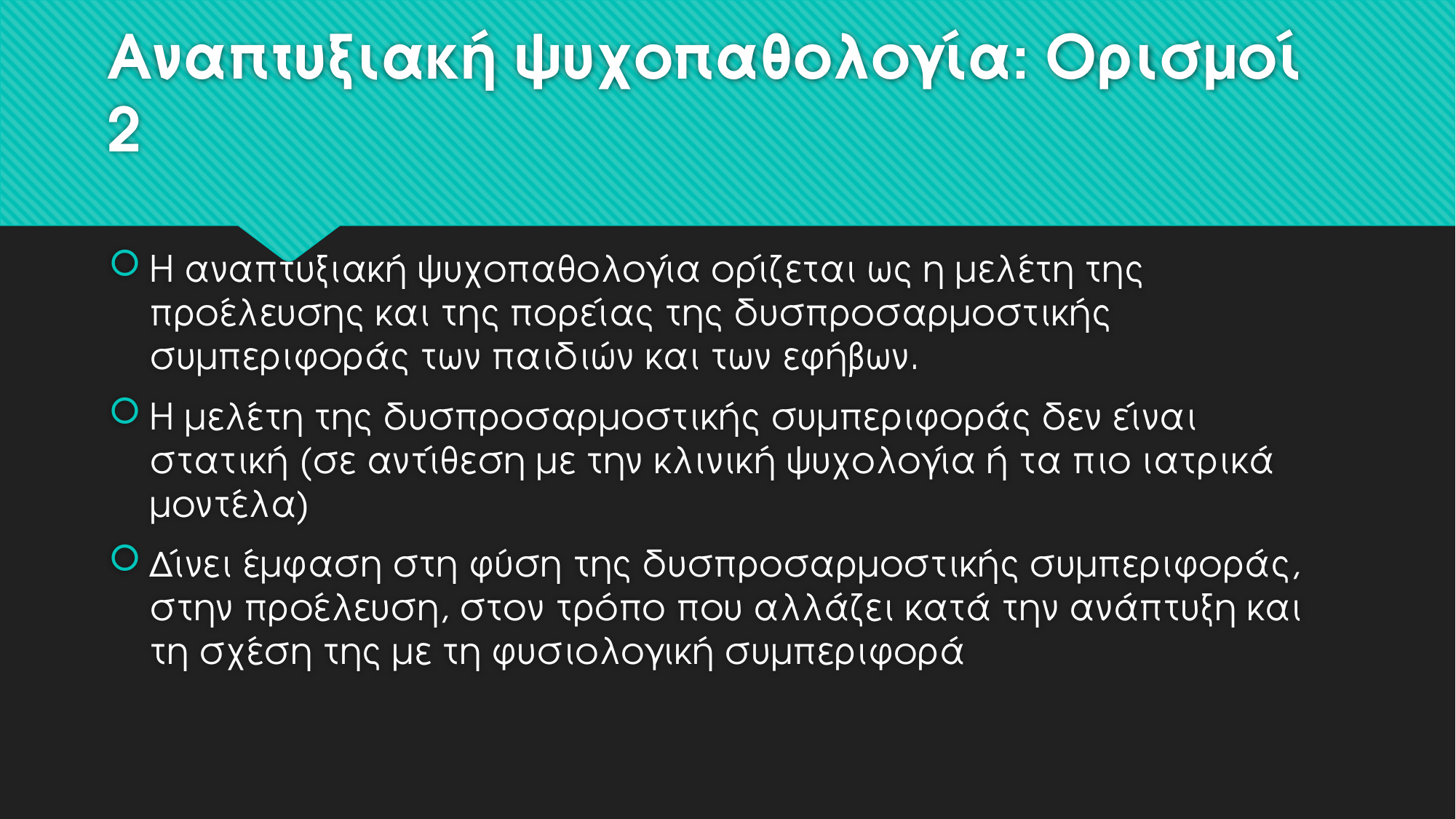

# Αναπτυξιακή ψυχοπαθολογία: Ορισμοί 2
Η αναπτυξιακή ψυχοπαθολογία ορίζεται ως η μελέτη της προέλευσης και της πορείας της δυσπροσαρμοστικής συμπεριφοράς των παιδιών και των εφήβων.
Η μελέτη της δυσπροσαρμοστικής συμπεριφοράς δεν είναι στατική (σε αντίθεση με την κλινική ψυχολογία ή τα πιο ιατρικά μοντέλα)
Δίνει έμφαση στη φύση της δυσπροσαρμοστικής συμπεριφοράς, στην προέλευση, στον τρόπο που αλλάζει κατά την ανάπτυξη και τη σχέση της με τη φυσιολογική συμπεριφορά